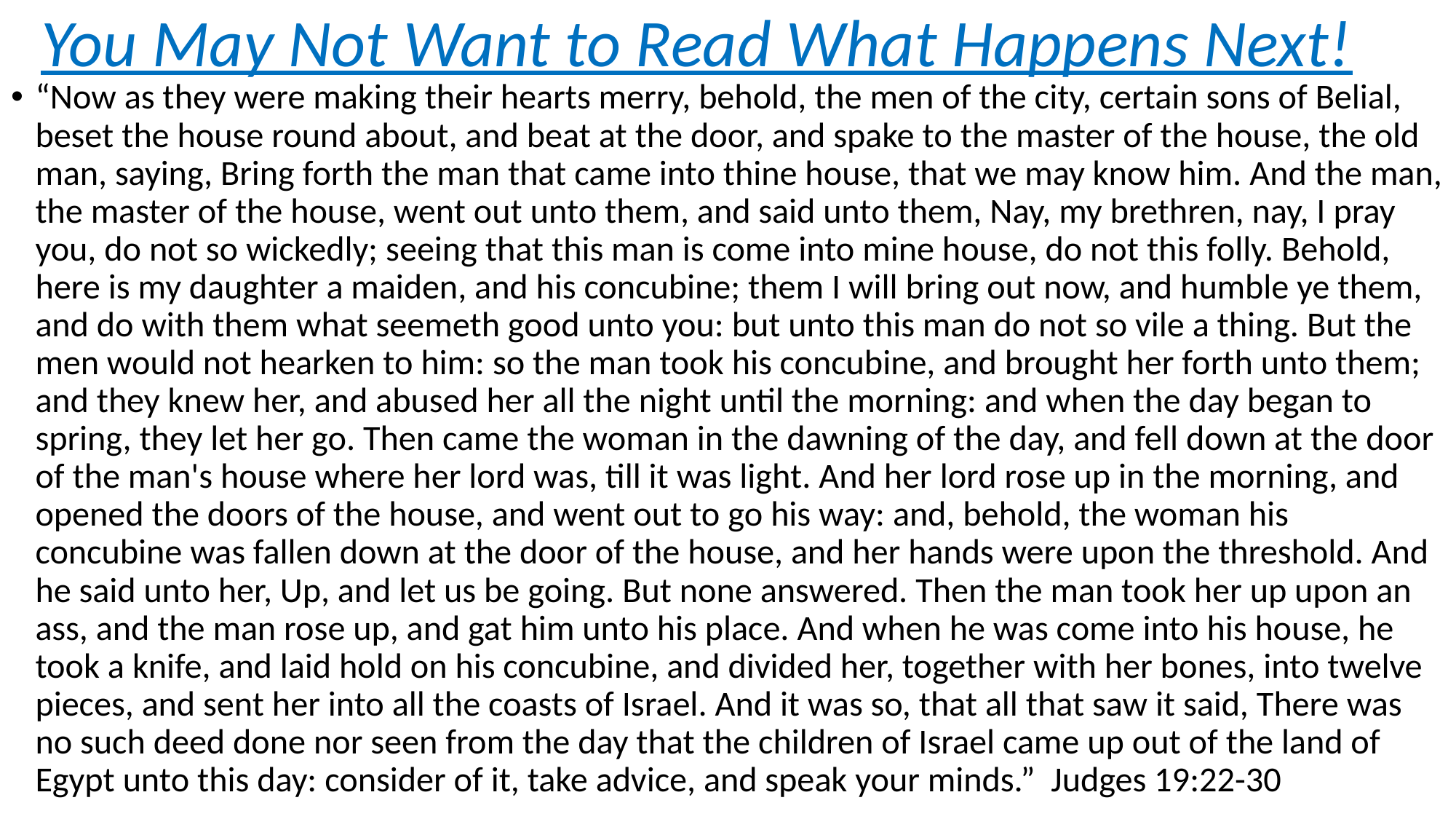

# You May Not Want to Read What Happens Next!
“Now as they were making their hearts merry, behold, the men of the city, certain sons of Belial, beset the house round about, and beat at the door, and spake to the master of the house, the old man, saying, Bring forth the man that came into thine house, that we may know him. And the man, the master of the house, went out unto them, and said unto them, Nay, my brethren, nay, I pray you, do not so wickedly; seeing that this man is come into mine house, do not this folly. Behold, here is my daughter a maiden, and his concubine; them I will bring out now, and humble ye them, and do with them what seemeth good unto you: but unto this man do not so vile a thing. But the men would not hearken to him: so the man took his concubine, and brought her forth unto them; and they knew her, and abused her all the night until the morning: and when the day began to spring, they let her go. Then came the woman in the dawning of the day, and fell down at the door of the man's house where her lord was, till it was light. And her lord rose up in the morning, and opened the doors of the house, and went out to go his way: and, behold, the woman his concubine was fallen down at the door of the house, and her hands were upon the threshold. And he said unto her, Up, and let us be going. But none answered. Then the man took her up upon an ass, and the man rose up, and gat him unto his place. And when he was come into his house, he took a knife, and laid hold on his concubine, and divided her, together with her bones, into twelve pieces, and sent her into all the coasts of Israel. And it was so, that all that saw it said, There was no such deed done nor seen from the day that the children of Israel came up out of the land of Egypt unto this day: consider of it, take advice, and speak your minds.”  Judges 19:22-30